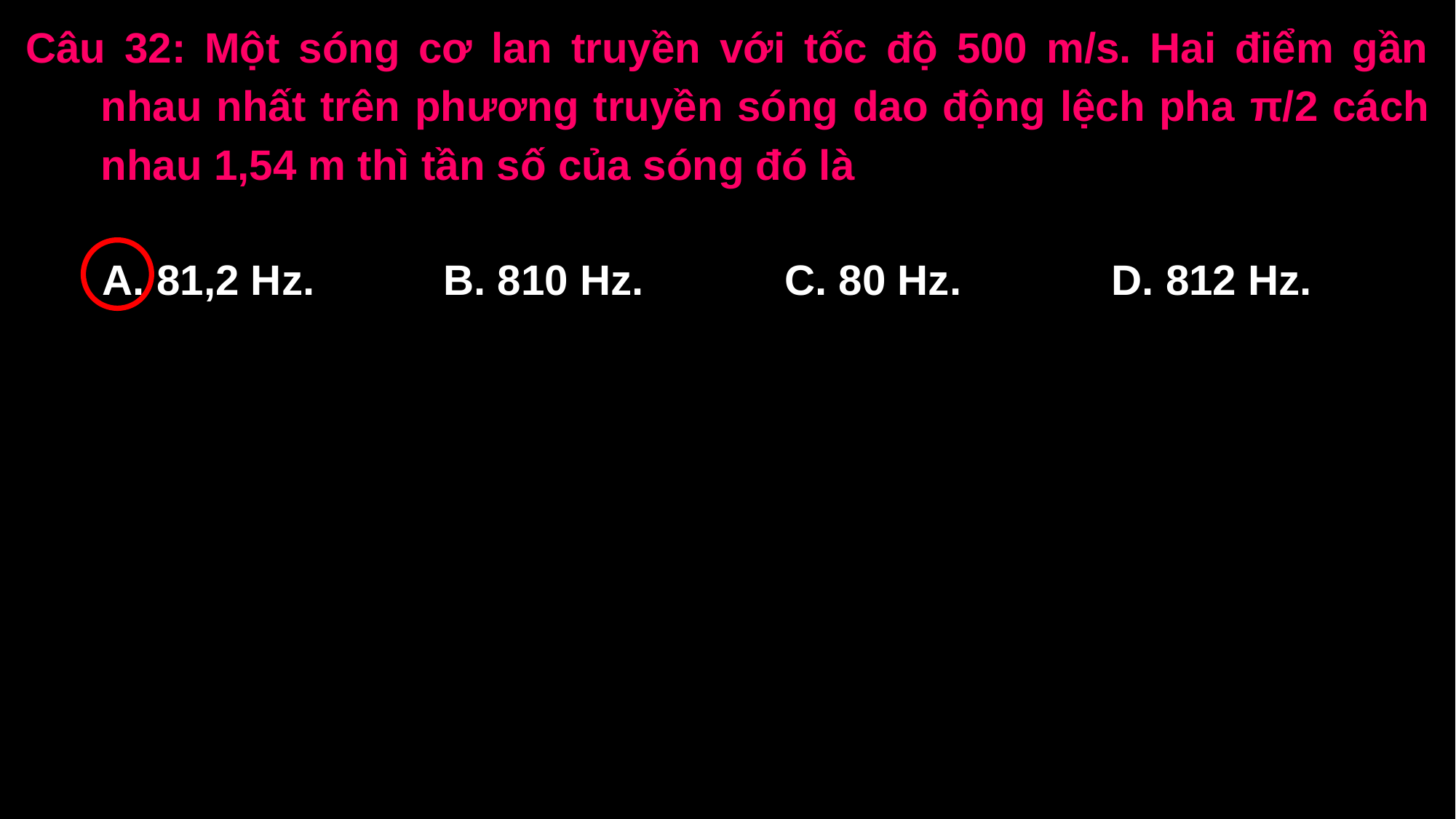

Câu 32: Một sóng cơ lan truyền với tốc độ 500 m/s. Hai điểm gần nhau nhất trên phương truyền sóng dao động lệch pha π/2 cách nhau 1,54 m thì tần số của sóng đó là

A. 81,2 Hz.
B. 810 Hz.
C. 80 Hz.
D. 812 Hz.